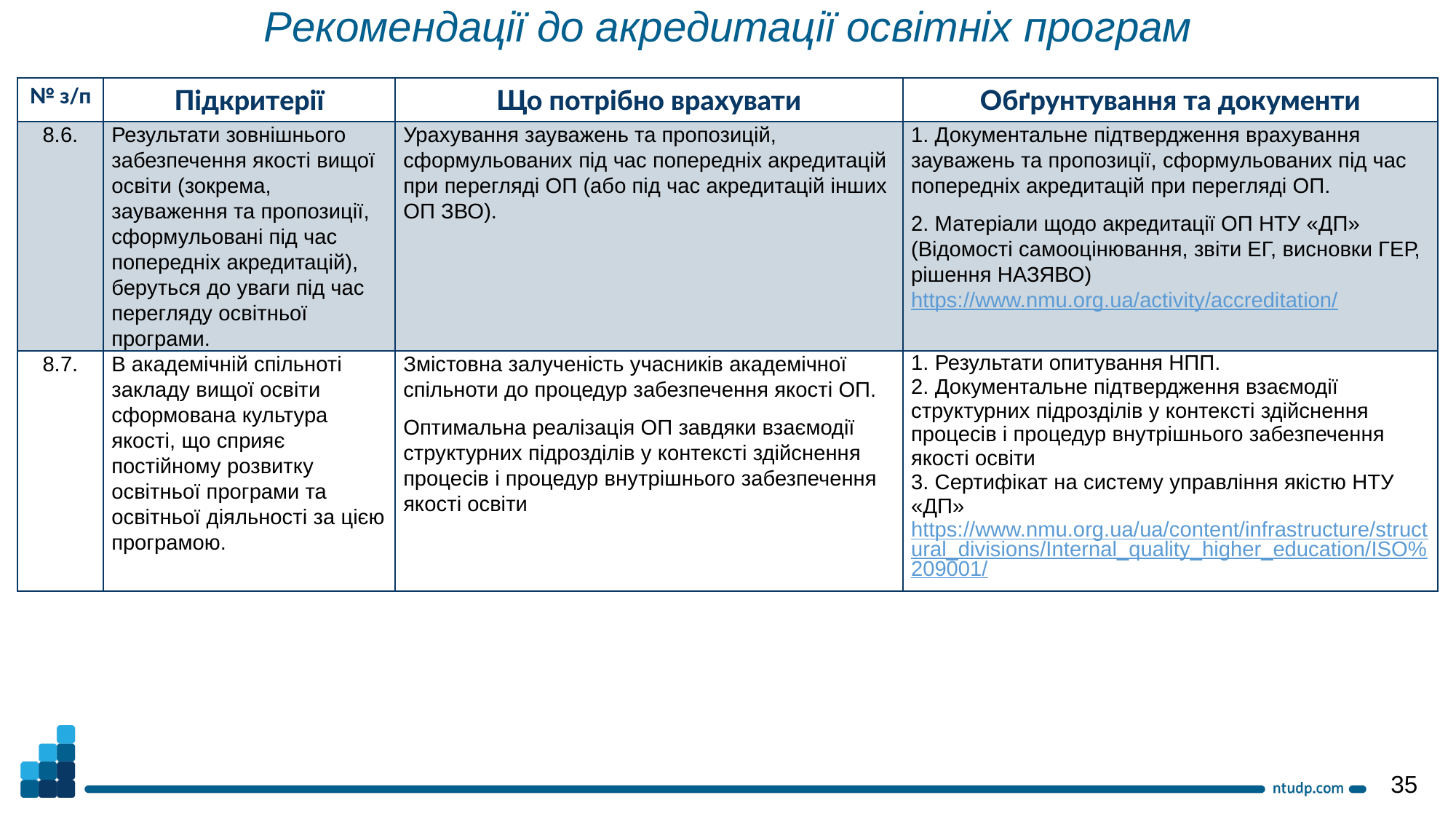

Рекомендації до акредитації освітніх програм
| № з/п | Підкритерії | Що потрібно врахувати | Обґрунтування та документи |
| --- | --- | --- | --- |
| 8.6. | Результати зовнішнього забезпечення якості вищої освіти (зокрема, зауваження та пропозиції, сформульовані під час попередніх акредитацій), беруться до уваги під час перегляду освітньої програми. | Урахування зауважень та пропозицій, сформульованих під час попередніх акредитацій при перегляді ОП (або під час акредитацій інших ОП ЗВО). | 1. Документальне підтвердження врахування зауважень та пропозиції, сформульованих під час попередніх акредитацій при перегляді ОП. 2. Матеріали щодо акредитації ОП НТУ «ДП» (Відомості самооцінювання, звіти ЕГ, висновки ГЕР, рішення НАЗЯВО) https://www.nmu.org.ua/activity/accreditation/ |
| 8.7. | В академічній спільноті закладу вищої освіти сформована культура якості, що сприяє постійному розвитку освітньої програми та освітньої діяльності за цією програмою. | Змістовна залученість учасників академічної спільноти до процедур забезпечення якості ОП. Оптимальна реалізація ОП завдяки взаємодії структурних підрозділів у контексті здійснення процесів і процедур внутрішнього забезпечення якості освіти | Результати опитування НПП. Документальне підтвердження взаємодії структурних підрозділів у контексті здійснення процесів і процедур внутрішнього забезпечення якості освіти 3. Сертифікат на систему управління якістю НТУ «ДП» https://www.nmu.org.ua/ua/content/infrastructure/structural\_divisions/Internal\_quality\_higher\_education/ISO%209001/ |